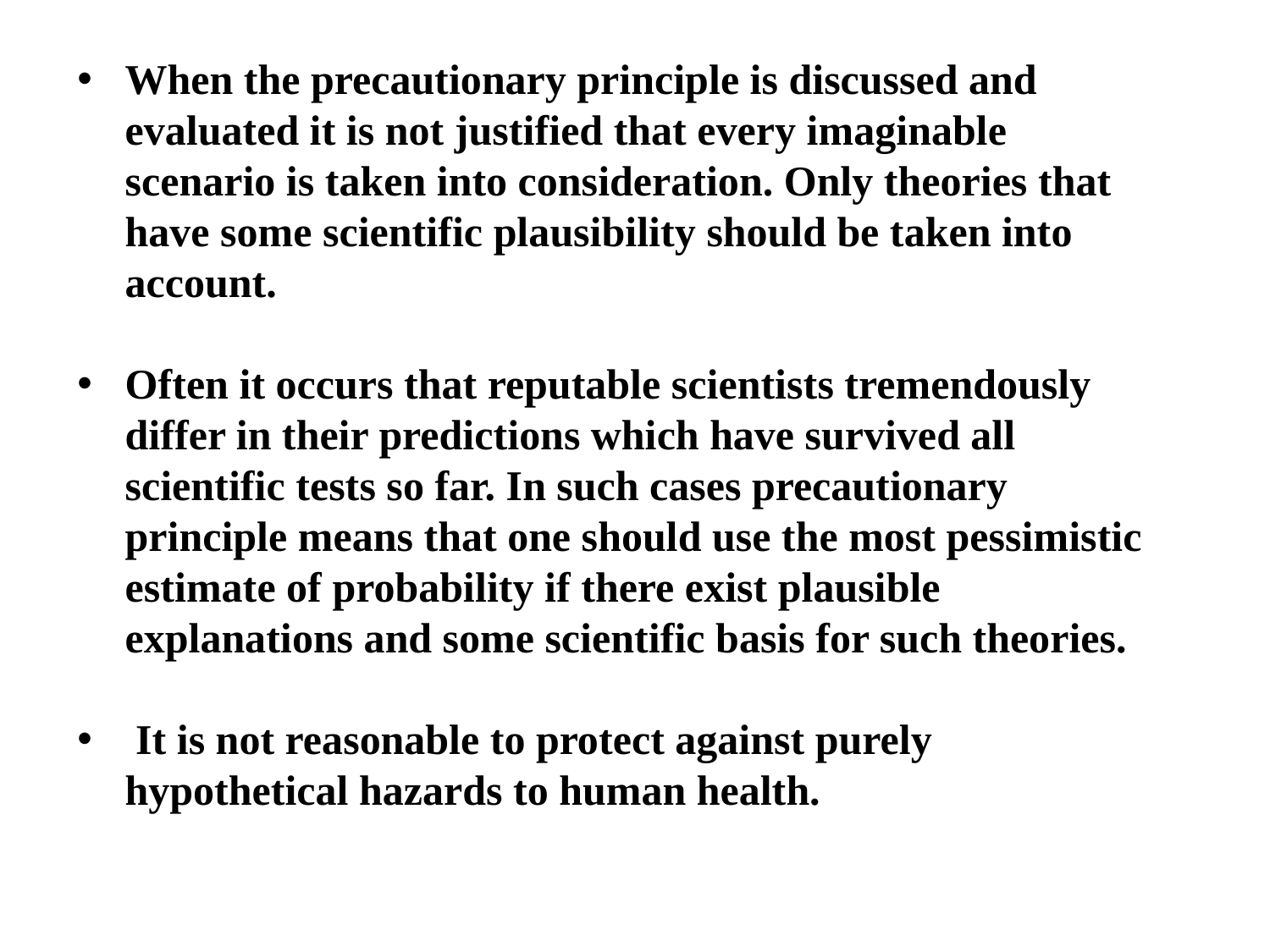

When the precautionary principle is discussed and evaluated it is not justified that every imaginable scenario is taken into consideration. Only theories that have some scientific plausibility should be taken into account.

Often it occurs that reputable scientists tremendously differ in their predictions which have survived all scientific tests so far. In such cases precautionary principle means that one should use the most pessimistic estimate of probability if there exist plausible explanations and some scientific basis for such theories.

 It is not reasonable to protect against purely hypothetical hazards to human health.